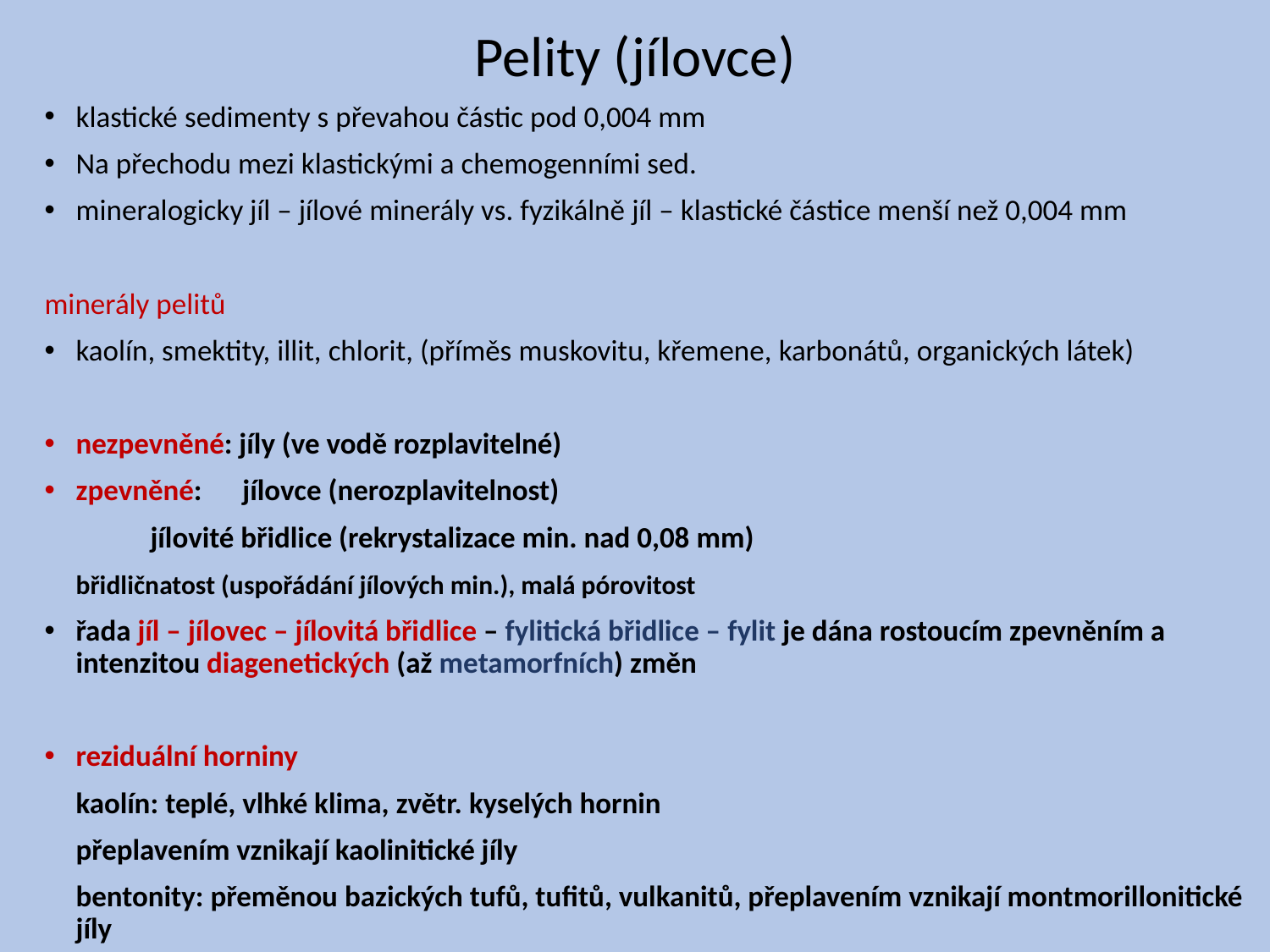

# Pelity (jílovce)
klastické sedimenty s převahou částic pod 0,004 mm
Na přechodu mezi klastickými a chemogenními sed.
mineralogicky jíl – jílové minerály vs. fyzikálně jíl – klastické částice menší než 0,004 mm

minerály pelitů
kaolín, smektity, illit, chlorit, (příměs muskovitu, křemene, karbonátů, organických látek)

nezpevněné: jíly (ve vodě rozplavitelné)
zpevněné:      jílovce (nerozplavitelnost)
		           jílovité břidlice (rekrystalizace min. nad 0,08 mm)
	břidličnatost (uspořádání jílových min.), malá pórovitost
řada jíl – jílovec – jílovitá břidlice – fylitická břidlice – fylit je dána rostoucím zpevněním a intenzitou diagenetických (až metamorfních) změn

reziduální horniny
	kaolín: teplé, vlhké klima, zvětr. kyselých hornin
	přeplavením vznikají kaolinitické jíly
	bentonity: přeměnou bazických tufů, tufitů, vulkanitů, přeplavením vznikají montmorillonitické jíly